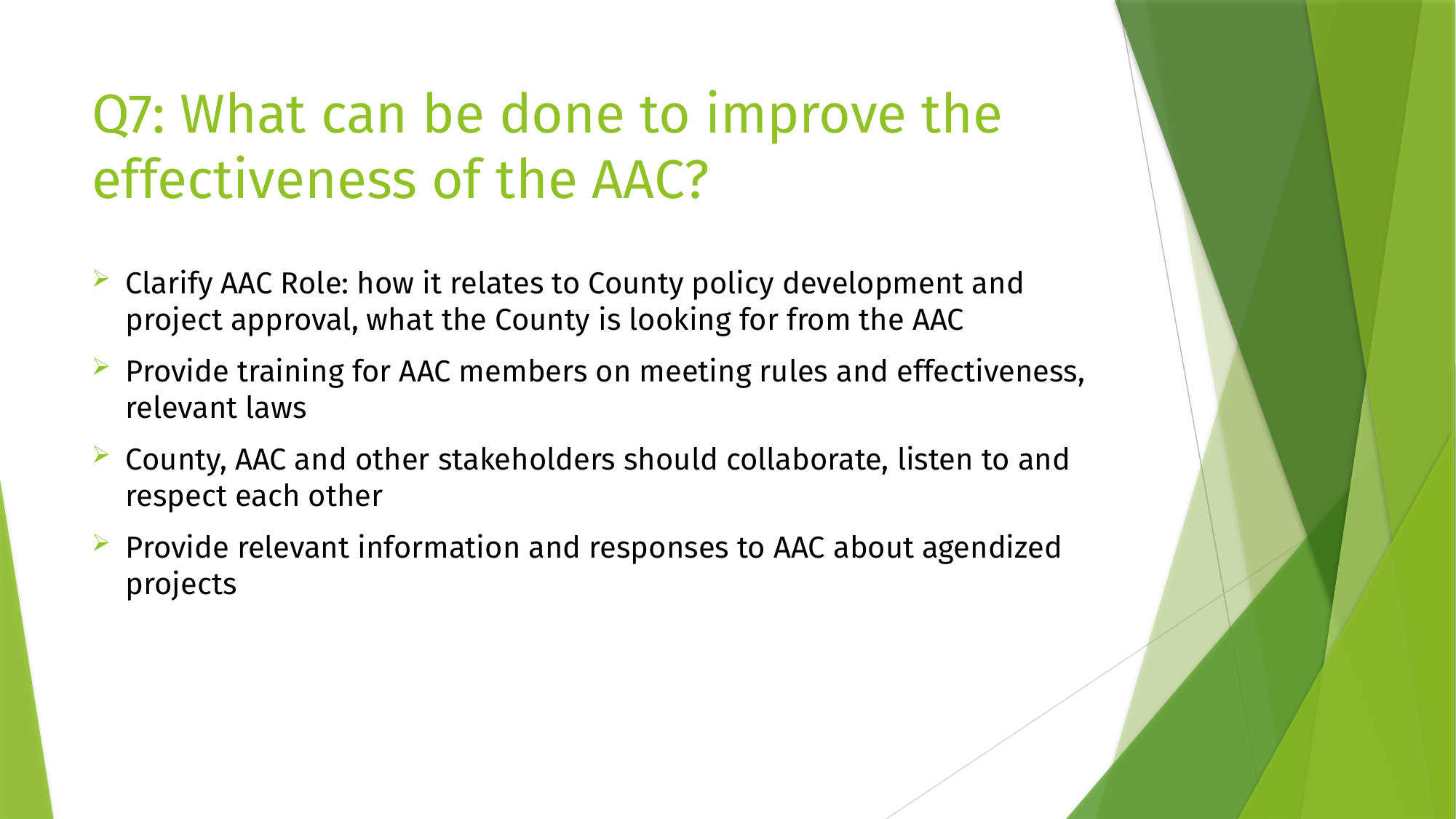

# Q7: What can be done to improve the effectiveness of the AAC?
Clarify AAC Role: how it relates to County policy development and project approval, what the County is looking for from the AAC
Provide training for AAC members on meeting rules and effectiveness, relevant laws
County, AAC and other stakeholders should collaborate, listen to and respect each other
Provide relevant information and responses to AAC about agendized projects